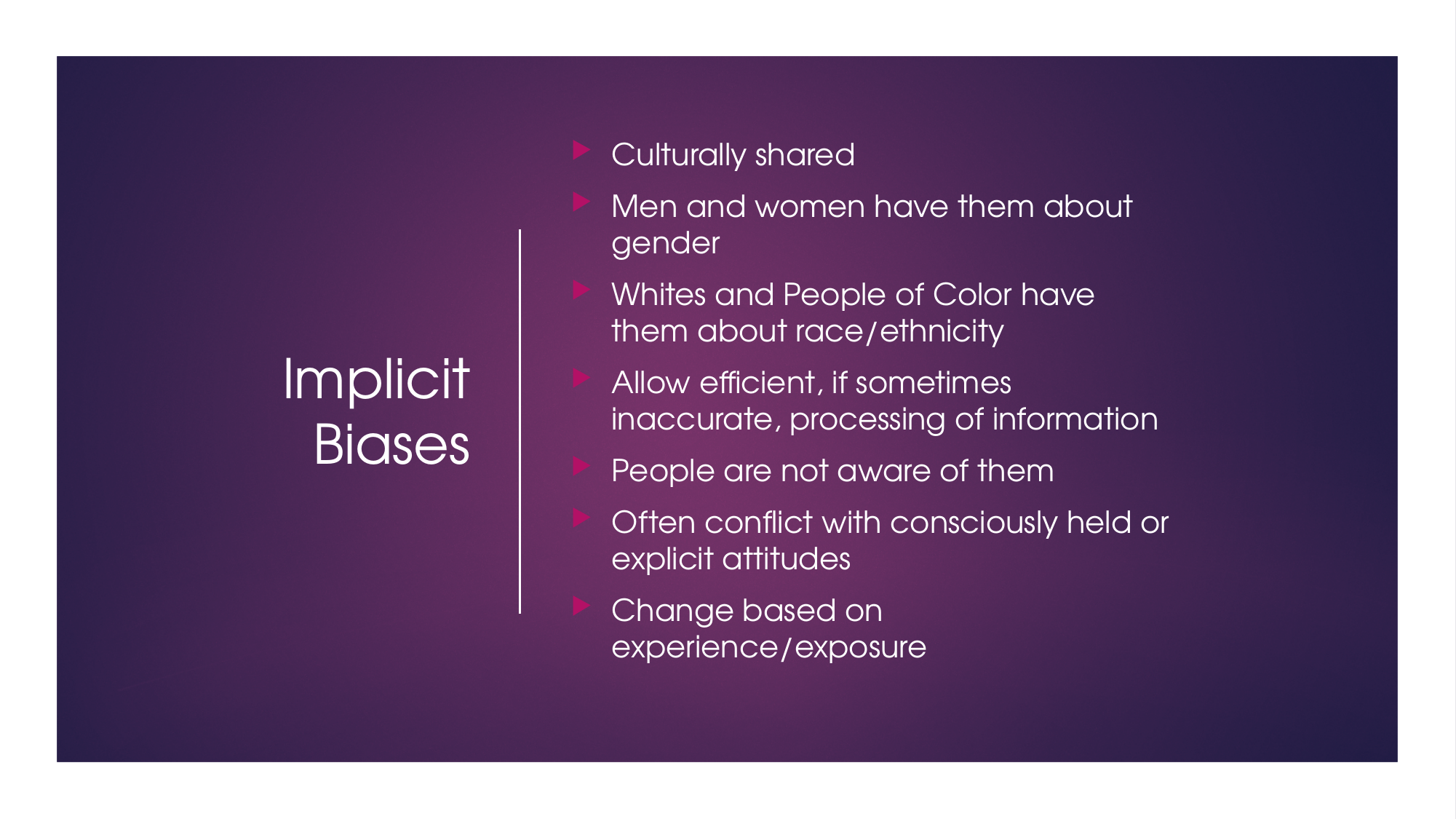

# Implicit Biases
Culturally shared
Men and women have them about gender
Whites and People of Color have them about race/ethnicity
Allow efficient, if sometimes inaccurate, processing of information
People are not aware of them
Often conflict with consciously held or explicit attitudes
Change based on experience/exposure